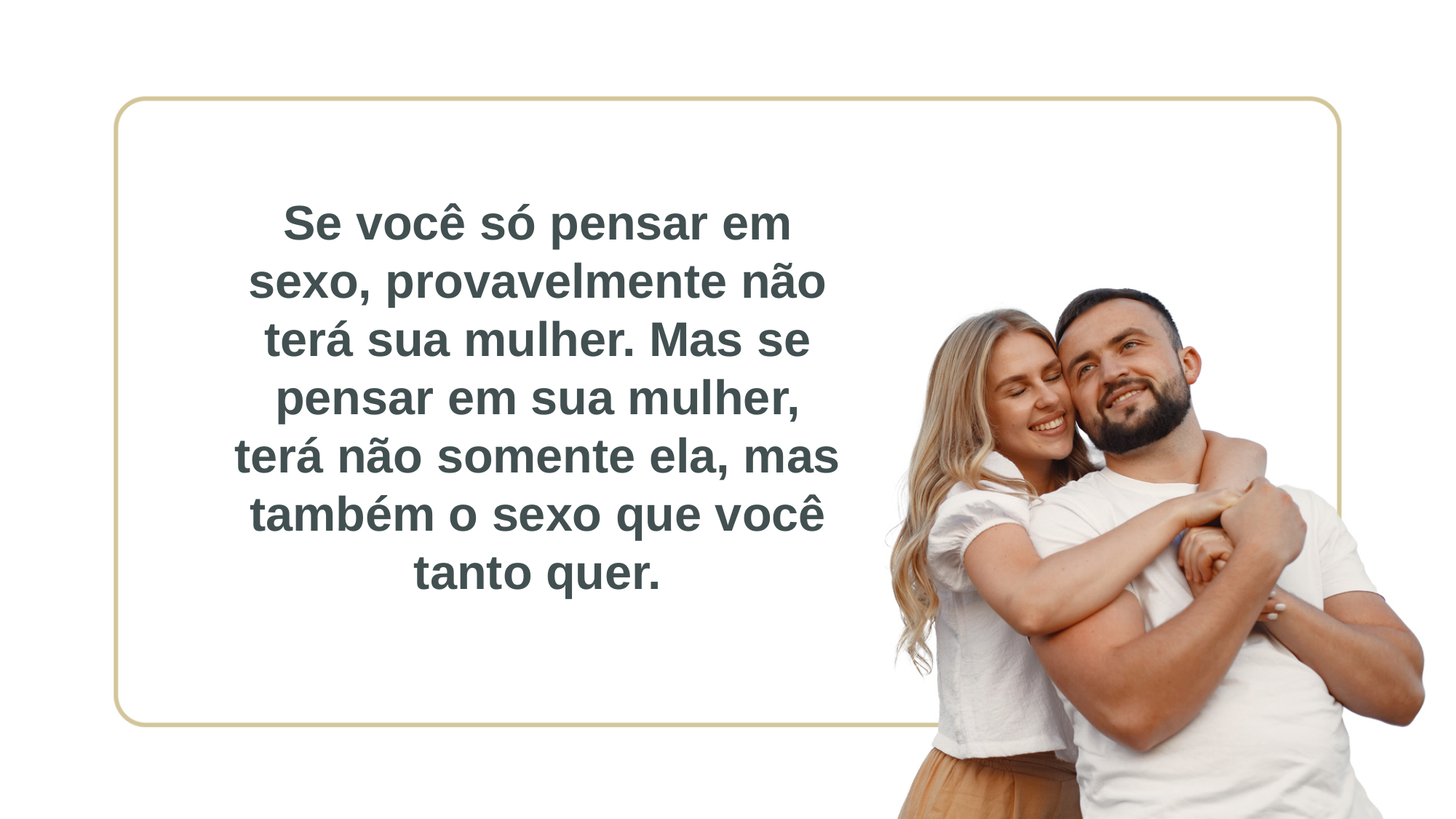

Se você só pensar em sexo, provavelmente não terá sua mulher. Mas se pensar em sua mulher, terá não somente ela, mas também o sexo que você tanto quer.